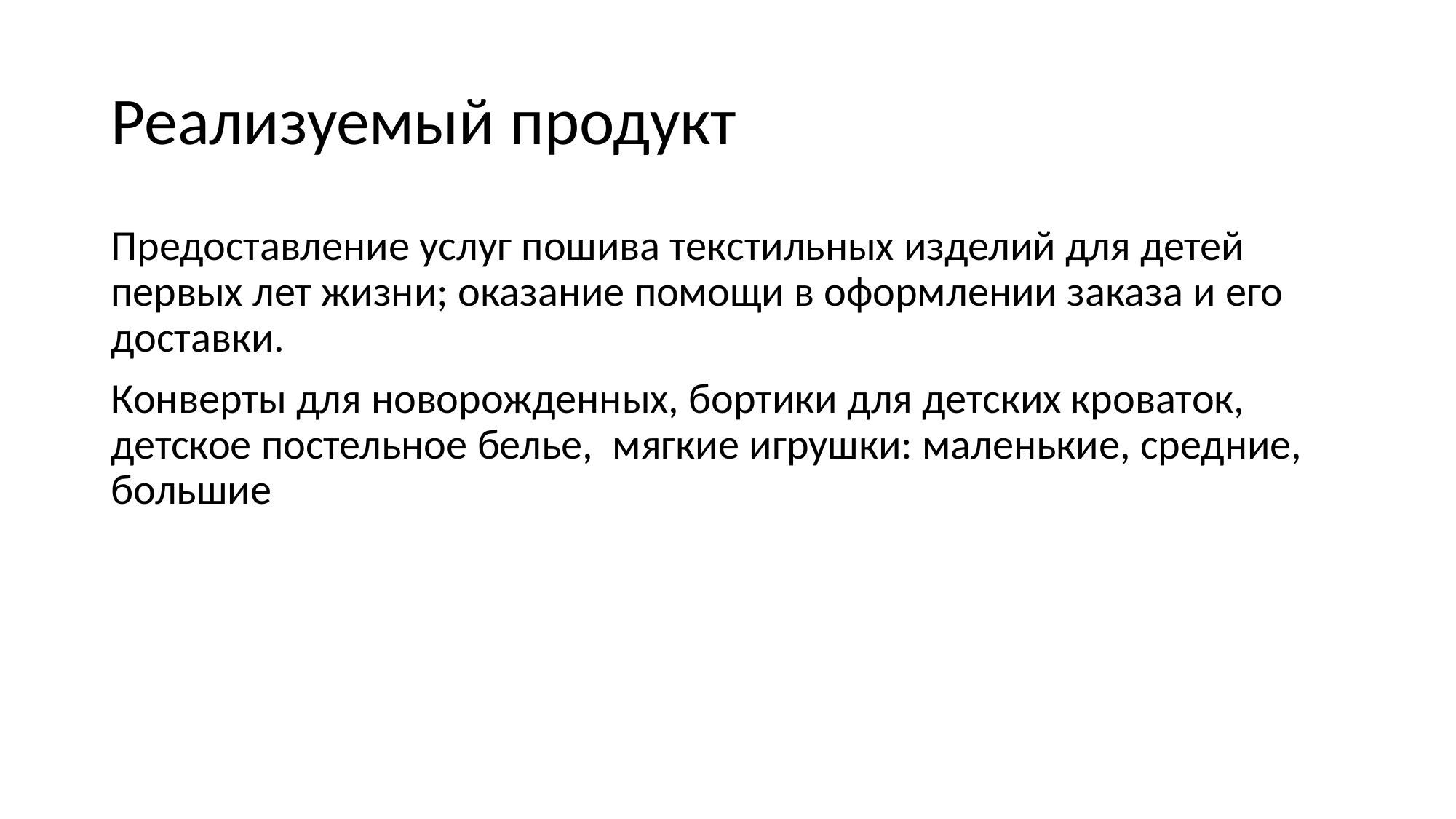

# Реализуемый продукт
Предоставление услуг пошива текстильных изделий для детей первых лет жизни; оказание помощи в оформлении заказа и его доставки.
Конверты для новорожденных, бортики для детских кроваток, детское постельное белье,  мягкие игрушки: маленькие, средние, большие